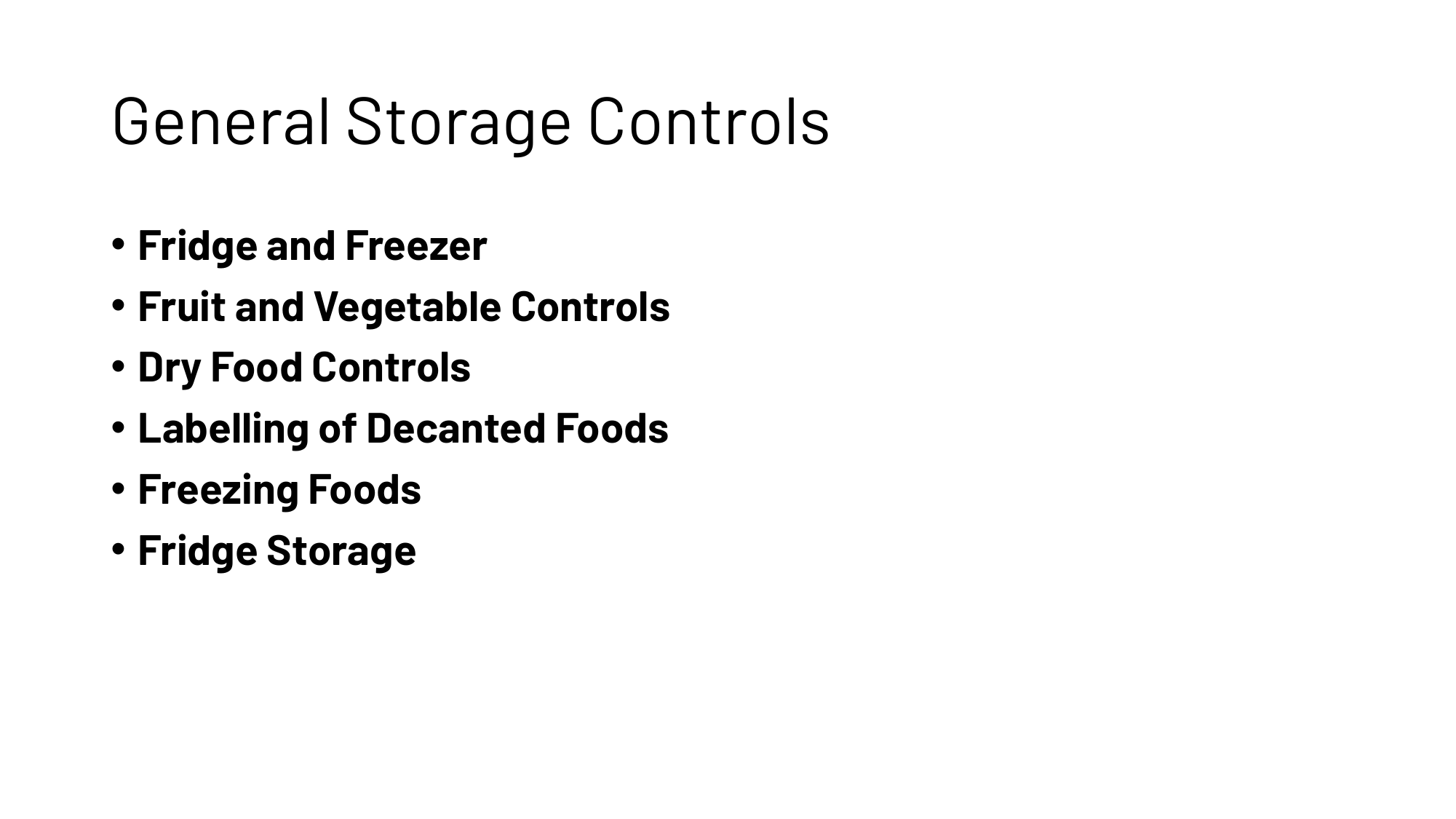

# General Storage Controls
Fridge and Freezer
Fruit and Vegetable Controls
Dry Food Controls
Labelling of Decanted Foods
Freezing Foods
Fridge Storage